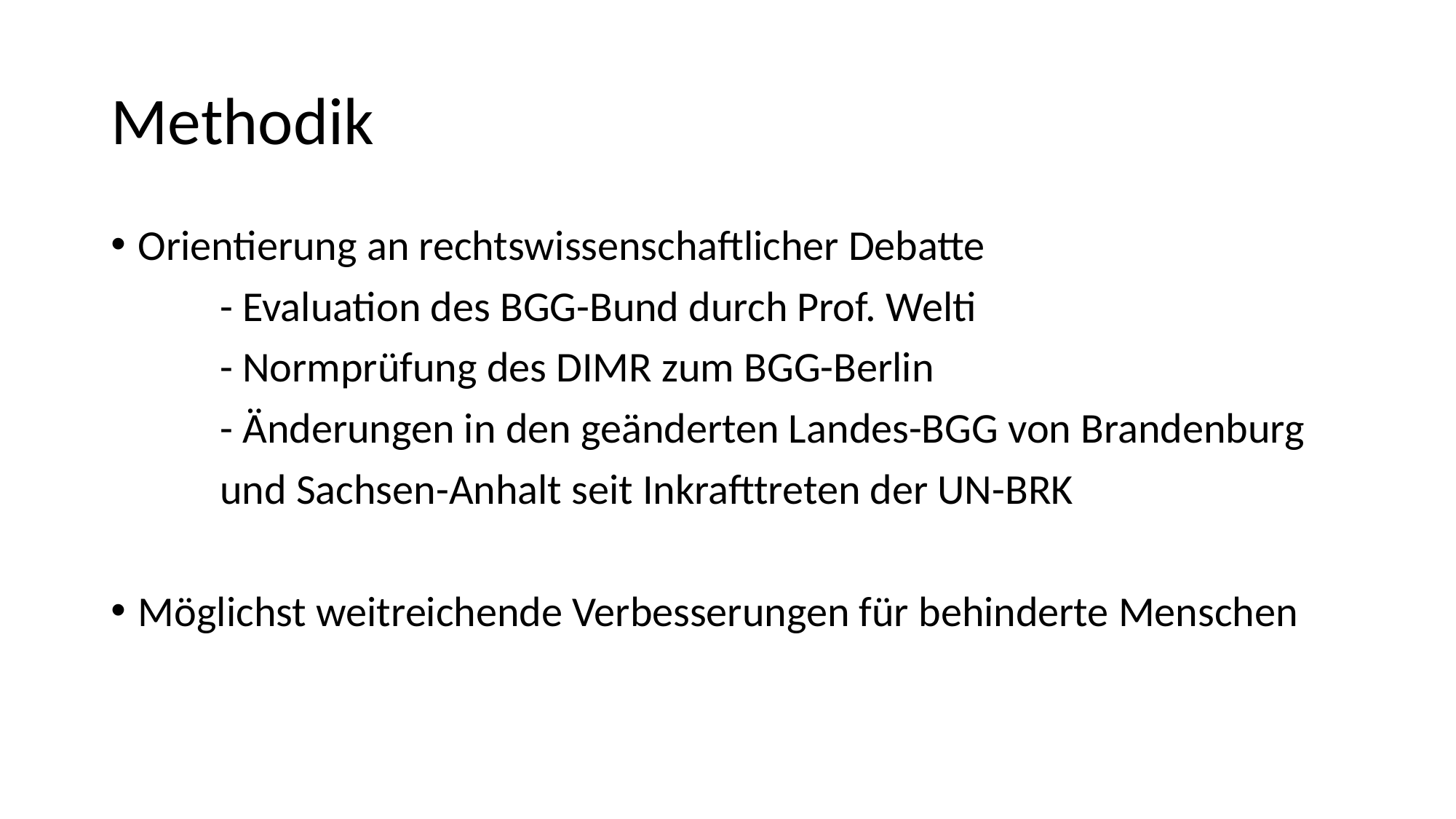

# Methodik
Orientierung an rechtswissenschaftlicher Debatte
	- Evaluation des BGG-Bund durch Prof. Welti
	- Normprüfung des DIMR zum BGG-Berlin
	- Änderungen in den geänderten Landes-BGG von Brandenburg
	und Sachsen-Anhalt seit Inkrafttreten der UN-BRK

Möglichst weitreichende Verbesserungen für behinderte Menschen